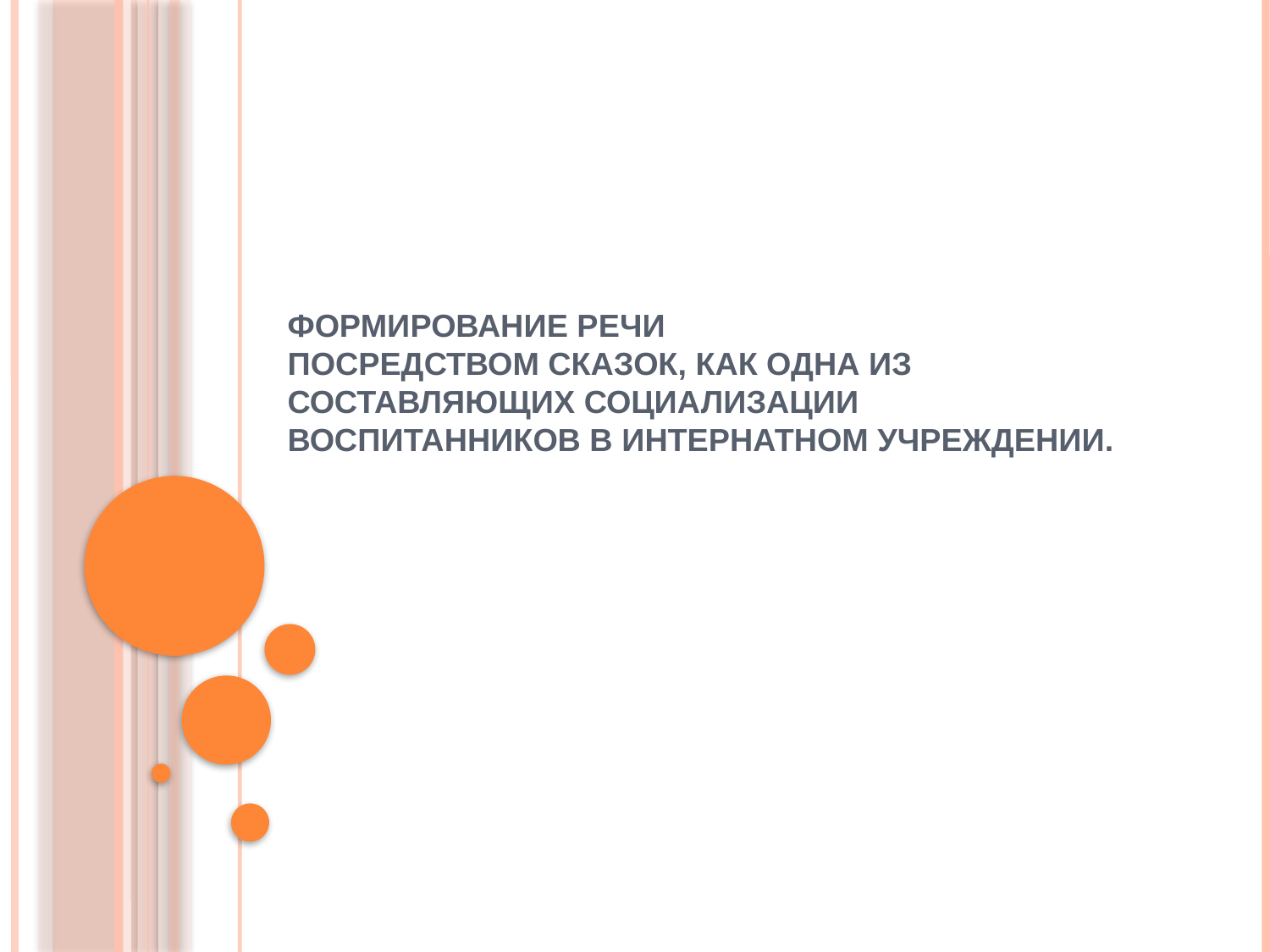

# Формирование речи посредством сказок, как одна из составляющих социализации воспитанников в интернатном учреждении.